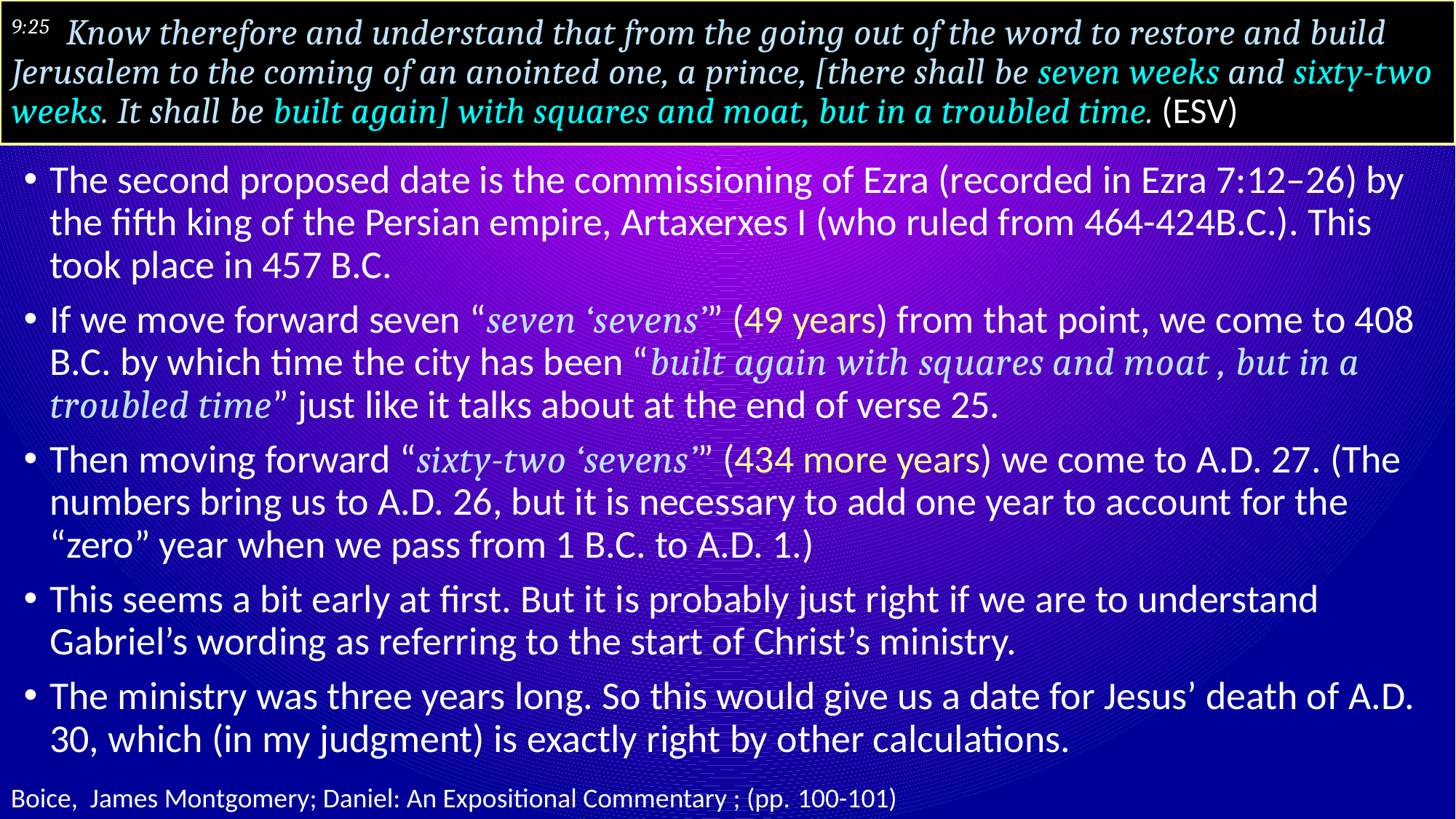

# 9:25  Know therefore and understand that from the going out of the word to restore and build Jerusalem to the coming of an anointed one, a prince, [there shall be seven weeks and sixty-two weeks. It shall be built again] with squares and moat, but in a troubled time. (ESV)
The second proposed date is the commissioning of Ezra (recorded in Ezra 7:12–26) by the fifth king of the Persian empire, Artaxerxes I (who ruled from 464-424B.C.). This took place in 457 B.C.
If we move forward seven “seven ‘sevens’” (49 years) from that point, we come to 408 B.C. by which time the city has been “built again with squares and moat , but in a troubled time” just like it talks about at the end of verse 25.
Then moving forward “sixty-two ‘sevens’” (434 more years) we come to A.D. 27. (The numbers bring us to A.D. 26, but it is necessary to add one year to account for the “zero” year when we pass from 1 B.C. to A.D. 1.)
This seems a bit early at first. But it is probably just right if we are to understand Gabriel’s wording as referring to the start of Christ’s ministry.
The ministry was three years long. So this would give us a date for Jesus’ death of A.D. 30, which (in my judgment) is exactly right by other calculations.
Boice,  James Montgomery; Daniel: An Expositional Commentary ; (pp. 100-101)